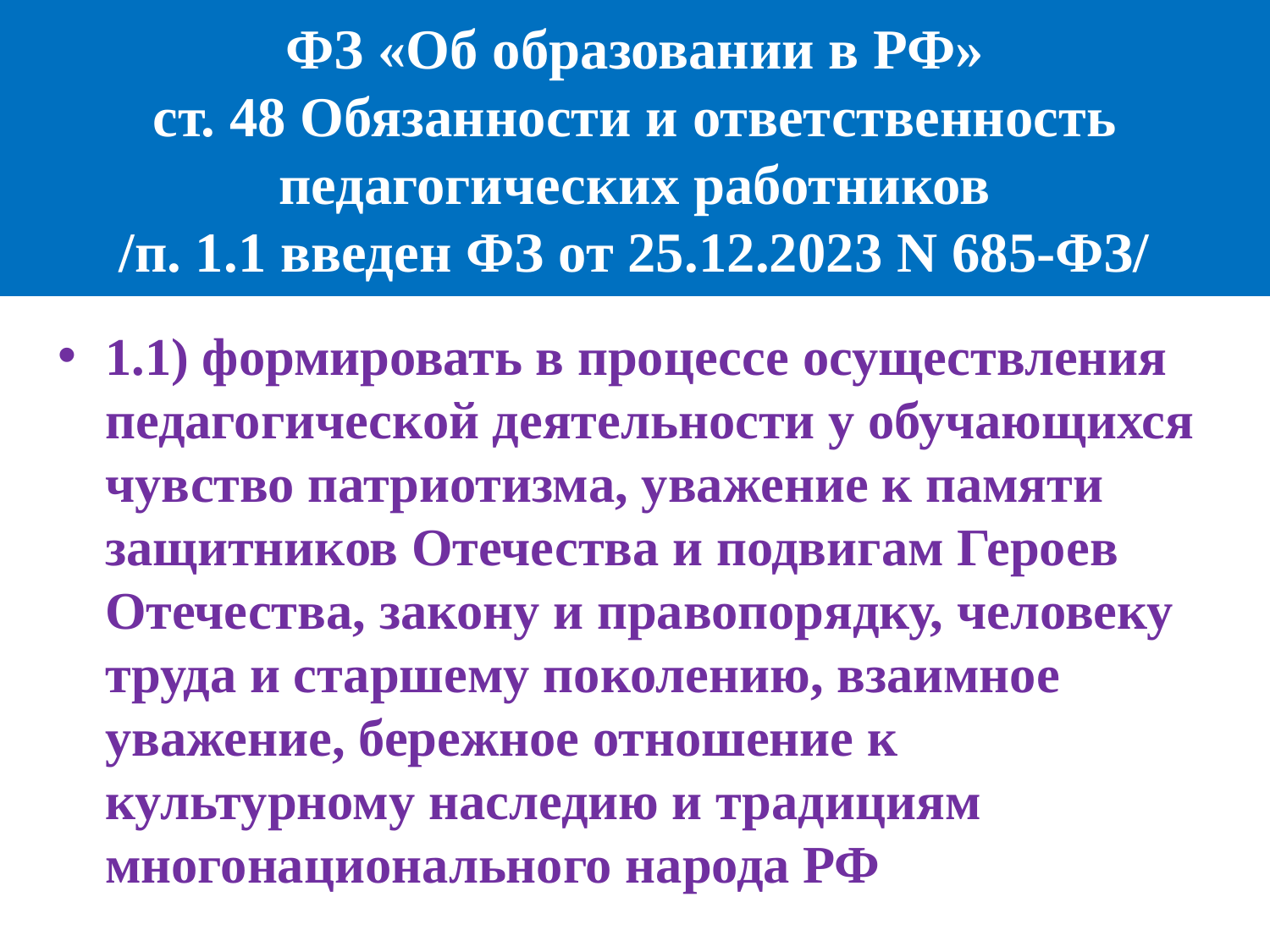

# ФЗ «Об образовании в РФ» ст. 48 Обязанности и ответственность педагогических работников /п. 1.1 введен ФЗ от 25.12.2023 N 685-ФЗ/
1.1) формировать в процессе осуществления педагогической деятельности у обучающихся чувство патриотизма, уважение к памяти защитников Отечества и подвигам Героев Отечества, закону и правопорядку, человеку труда и старшему поколению, взаимное уважение, бережное отношение к культурному наследию и традициям многонационального народа РФ